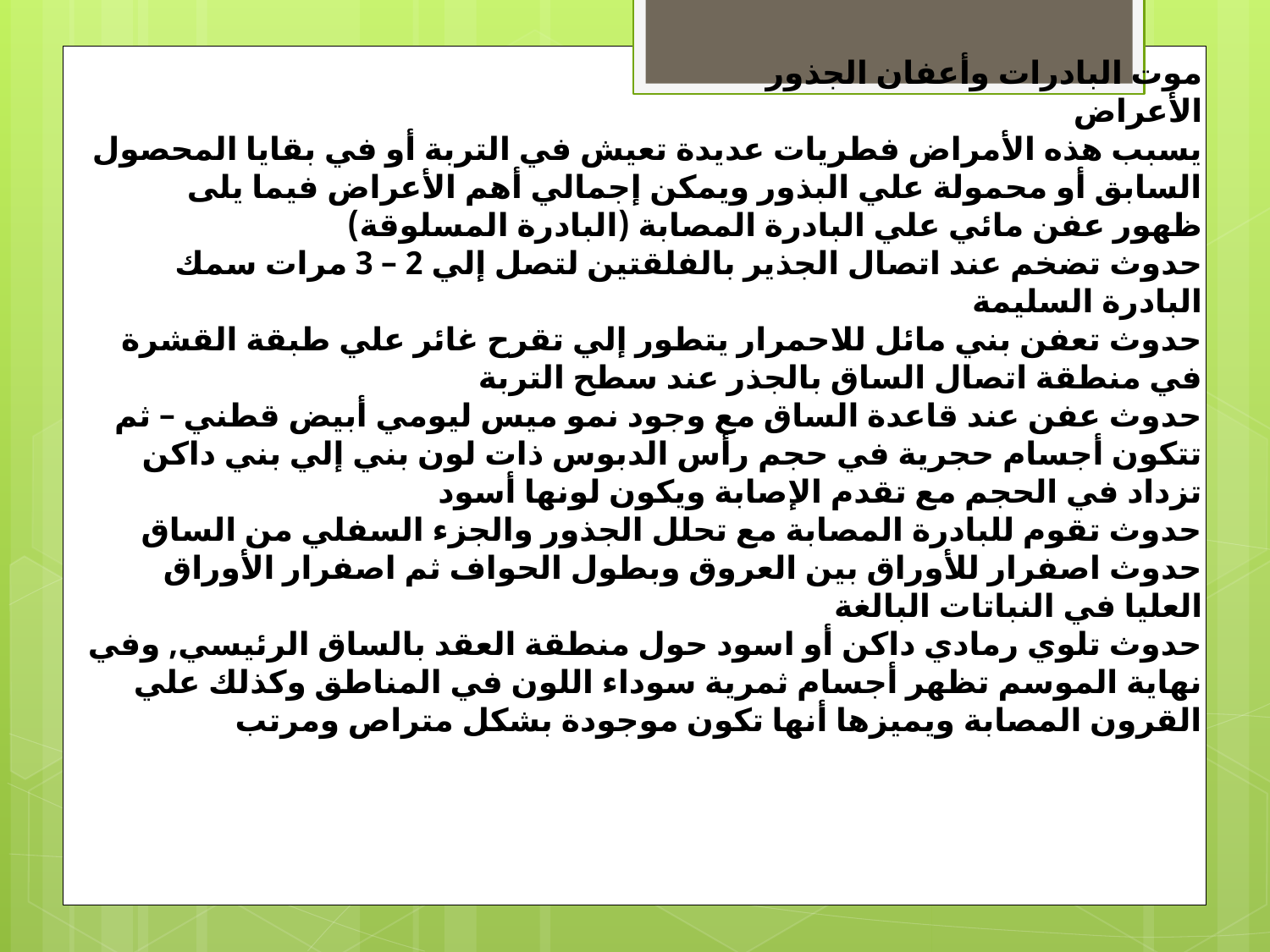

موت البادرات وأعفان الجذور
الأعراض
يسبب هذه الأمراض فطريات عديدة تعيش في التربة أو في بقايا المحصول السابق أو محمولة علي البذور ويمكن إجمالي أهم الأعراض فيما يلى
ظهور عفن مائي علي البادرة المصابة (البادرة المسلوقة)
حدوث تضخم عند اتصال الجذير بالفلقتين لتصل إلي 2 – 3 مرات سمك البادرة السليمة
حدوث تعفن بني مائل للاحمرار يتطور إلي تقرح غائر علي طبقة القشرة في منطقة اتصال الساق بالجذر عند سطح التربة
حدوث عفن عند قاعدة الساق مع وجود نمو ميس ليومي أبيض قطني – ثم تتكون أجسام حجرية في حجم رأس الدبوس ذات لون بني إلي بني داكن تزداد في الحجم مع تقدم الإصابة ويكون لونها أسود
حدوث تقوم للبادرة المصابة مع تحلل الجذور والجزء السفلي من الساق
حدوث اصفرار للأوراق بين العروق وبطول الحواف ثم اصفرار الأوراق العليا في النباتات البالغة
حدوث تلوي رمادي داكن أو اسود حول منطقة العقد بالساق الرئيسي, وفي نهاية الموسم تظهر أجسام ثمرية سوداء اللون في المناطق وكذلك علي القرون المصابة ويميزها أنها تكون موجودة بشكل متراص ومرتب